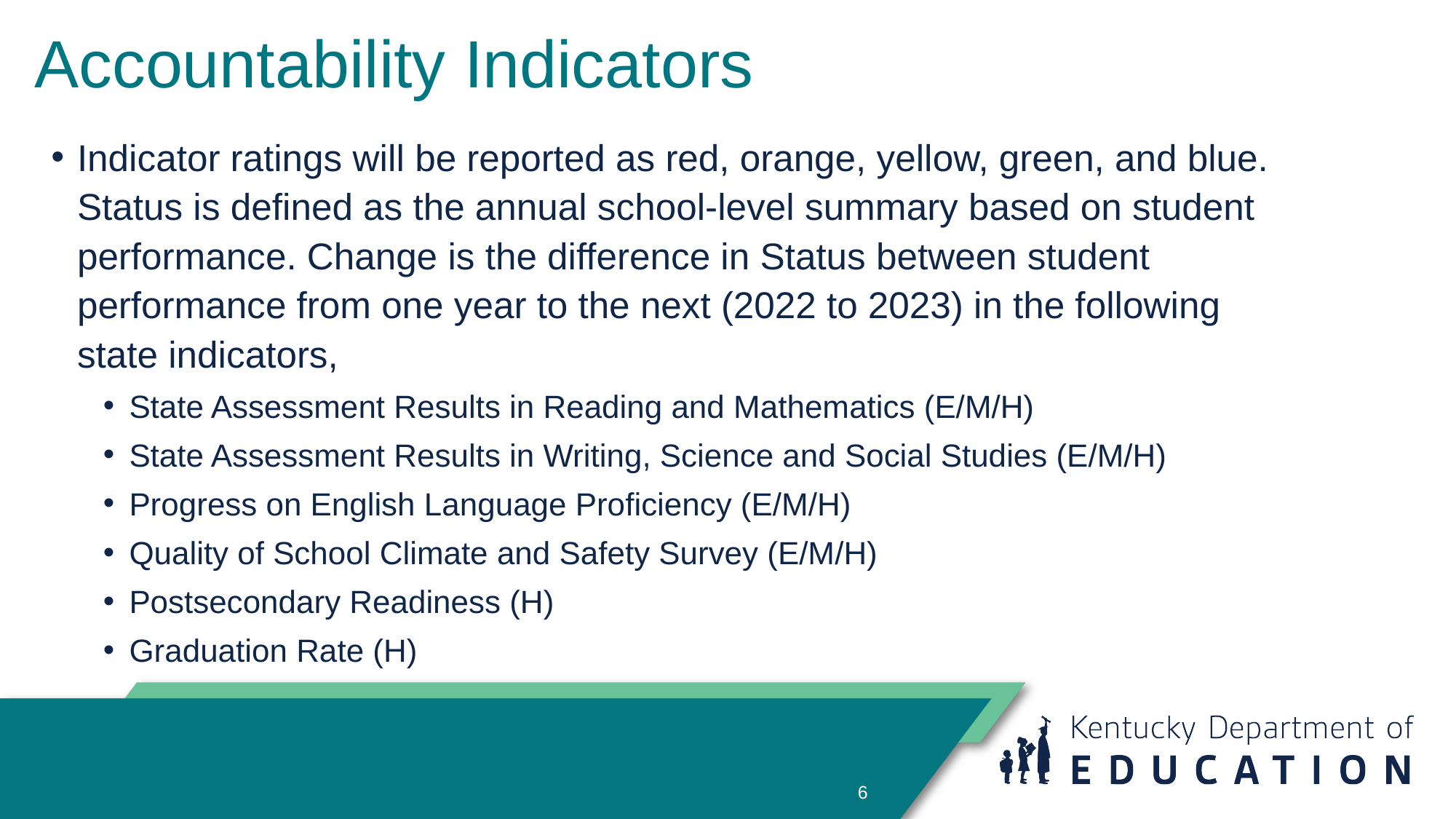

# Accountability Indicators
Indicator ratings will be reported as red, orange, yellow, green, and blue. Status is defined as the annual school-level summary based on student performance. Change is the difference in Status between student performance from one year to the next (2022 to 2023) in the following state indicators,
State Assessment Results in Reading and Mathematics (E/M/H)
State Assessment Results in Writing, Science and Social Studies (E/M/H)
Progress on English Language Proficiency (E/M/H)
Quality of School Climate and Safety Survey (E/M/H)
Postsecondary Readiness (H)
Graduation Rate (H)